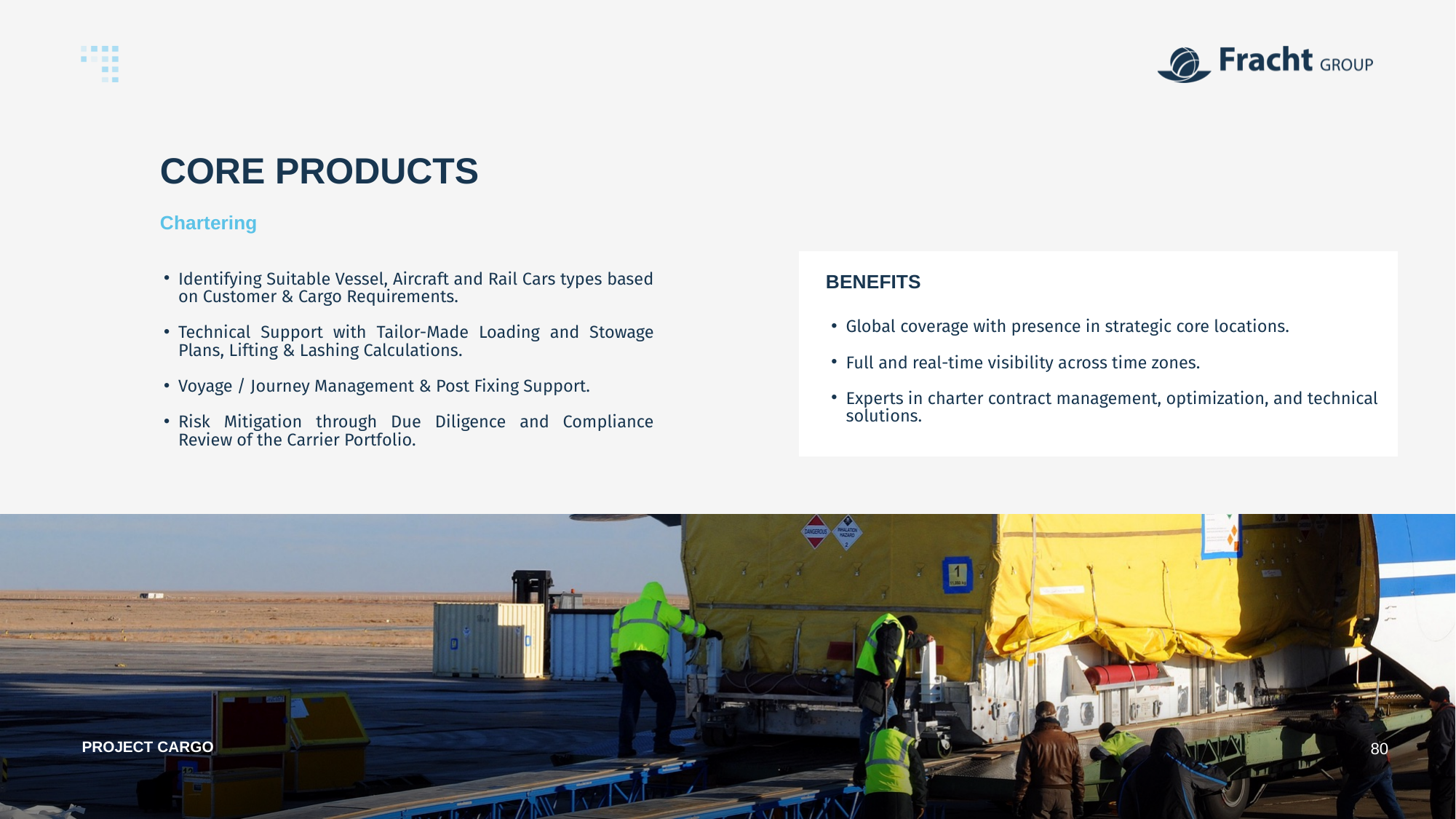

CORE PRODUCTS
Chartering

BENEFITS
Identifying Suitable Vessel, Aircraft and Rail Cars types based on Customer & Cargo Requirements.

Technical Support with Tailor-Made Loading and Stowage Plans, Lifting & Lashing Calculations.

Voyage / Journey Management & Post Fixing Support.

Risk Mitigation through Due Diligence and Compliance Review of the Carrier Portfolio.
Global coverage with presence in strategic core locations.

Full and real-time visibility across time zones.

Experts in charter contract management, optimization, and technical solutions.

PROJECT CARGO
80